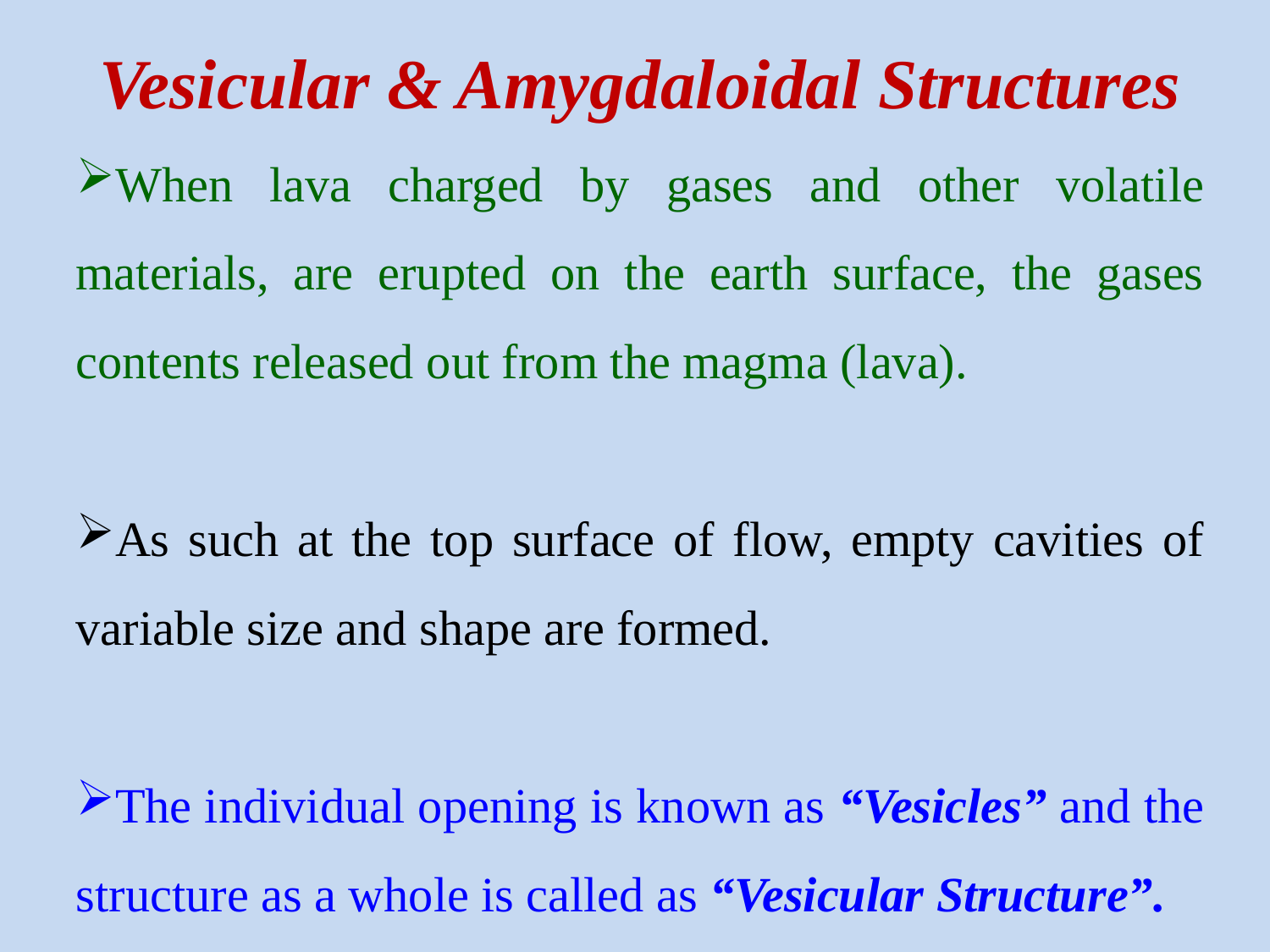

Vesicular & Amygdaloidal Structures
When lava charged by gases and other volatile materials, are erupted on the earth surface, the gases contents released out from the magma (lava).

As such at the top surface of flow, empty cavities of variable size and shape are formed.

The individual opening is known as “Vesicles” and the structure as a whole is called as “Vesicular Structure”.